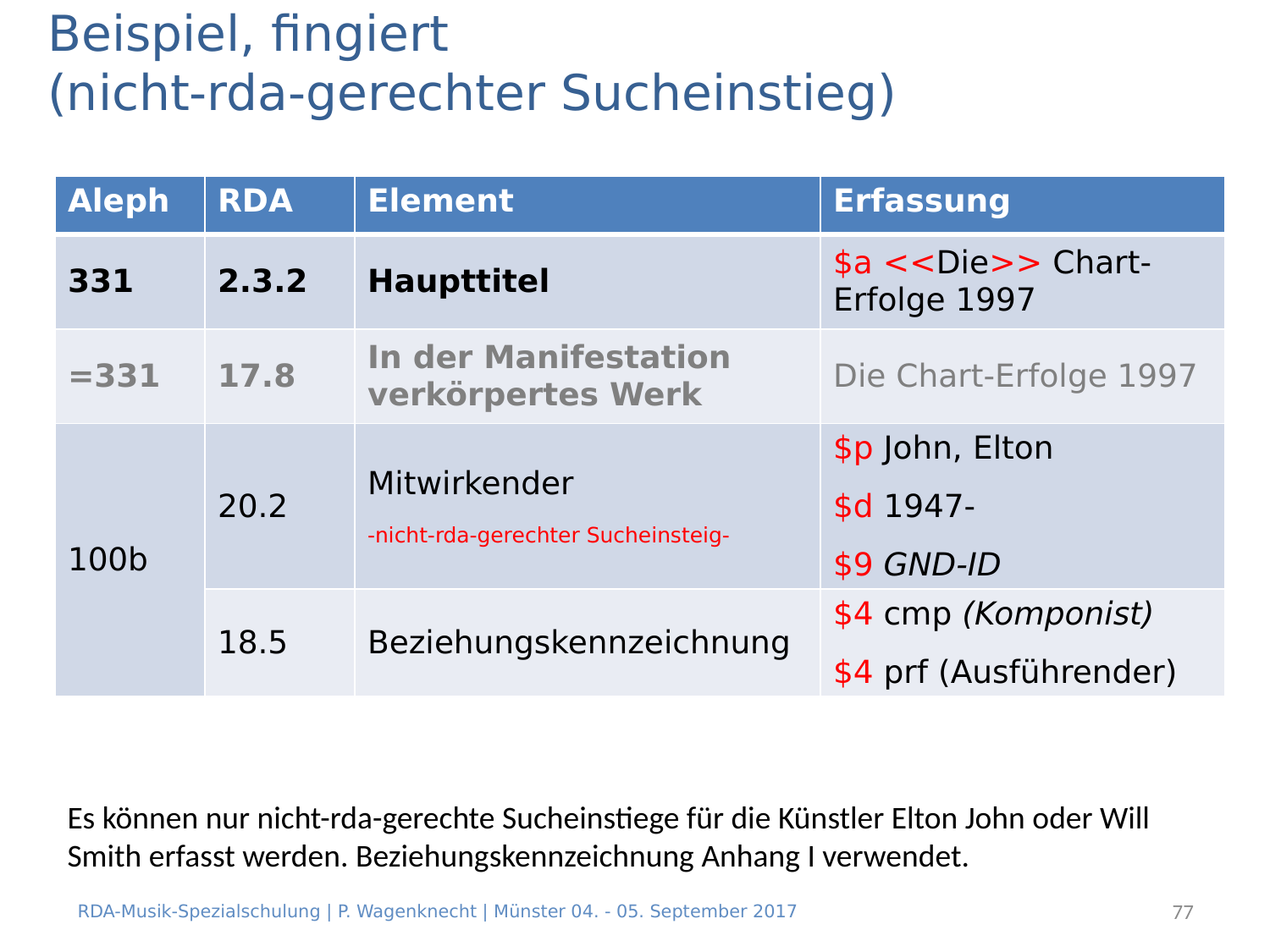

# Beispiel, fingiert (nicht-rda-gerechter Sucheinstieg)
| Aleph | RDA | Element | Erfassung |
| --- | --- | --- | --- |
| 331 | 2.3.2 | Haupttitel | $a <<Die>> Chart-Erfolge 1997 |
| =331 | 17.8 | In der Manifestation verkörpertes Werk | Die Chart-Erfolge 1997 |
| 100b | 20.2 | Mitwirkender -nicht-rda-gerechter Sucheinsteig- | $p John, Elton $d 1947- $9 GND-ID |
|  | 18.5 | Beziehungskennzeichnung | $4 cmp (Komponist) $4 prf (Ausführender) |

Es können nur nicht-rda-gerechte Sucheinstiege für die Künstler Elton John oder Will Smith erfasst werden. Beziehungskennzeichnung Anhang I verwendet.
RDA-Musik-Spezialschulung | P. Wagenknecht | Münster 04. - 05. September 2017
77